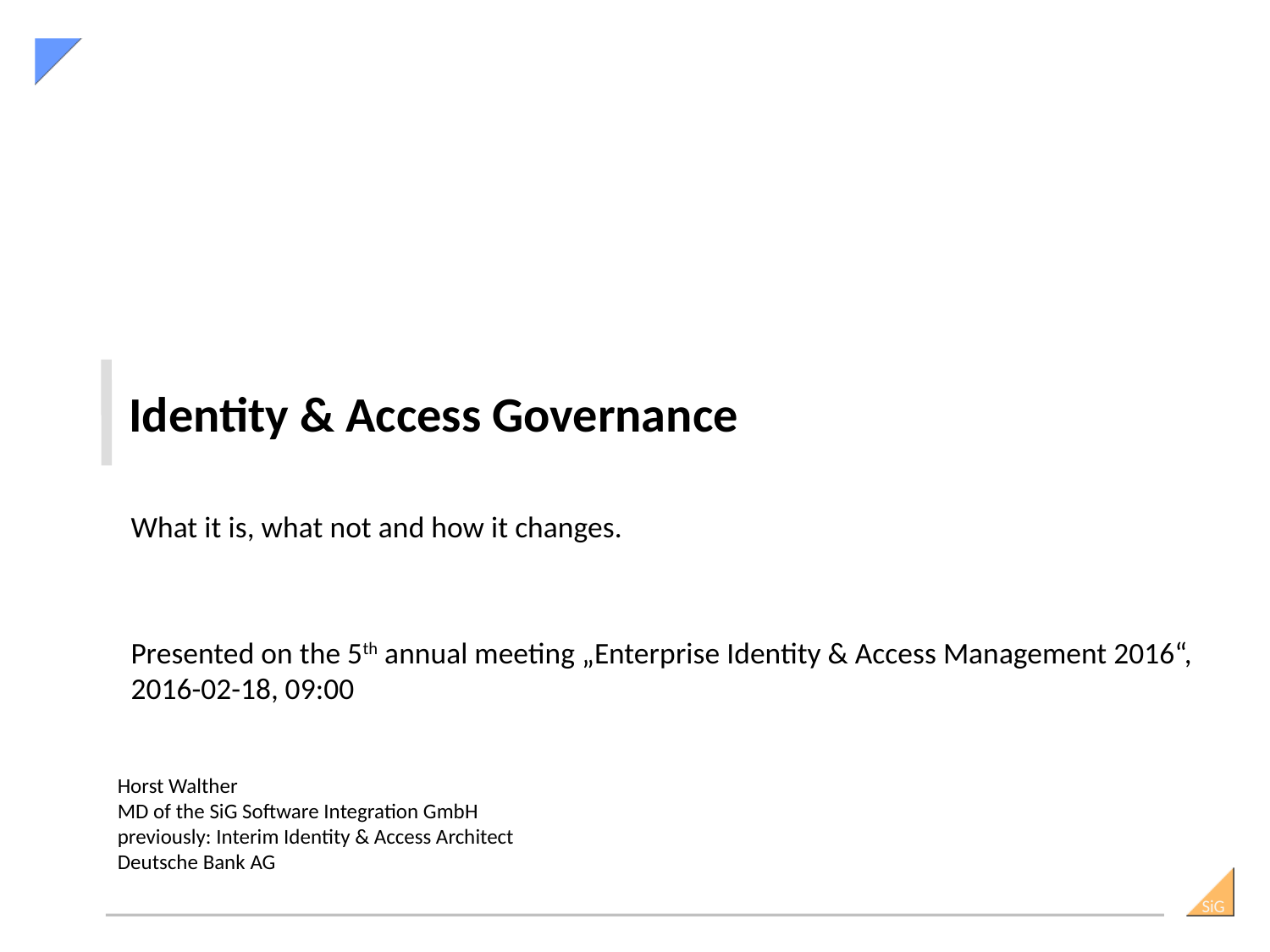

# Identity & Access Governance
What it is, what not and how it changes.

Presented on the 5th annual meeting „Enterprise Identity & Access Management 2016“, 2016-02-18, 09:00
Horst Walther
MD of the SiG Software Integration GmbH
previously: Interim Identity & Access Architect
Deutsche Bank AG